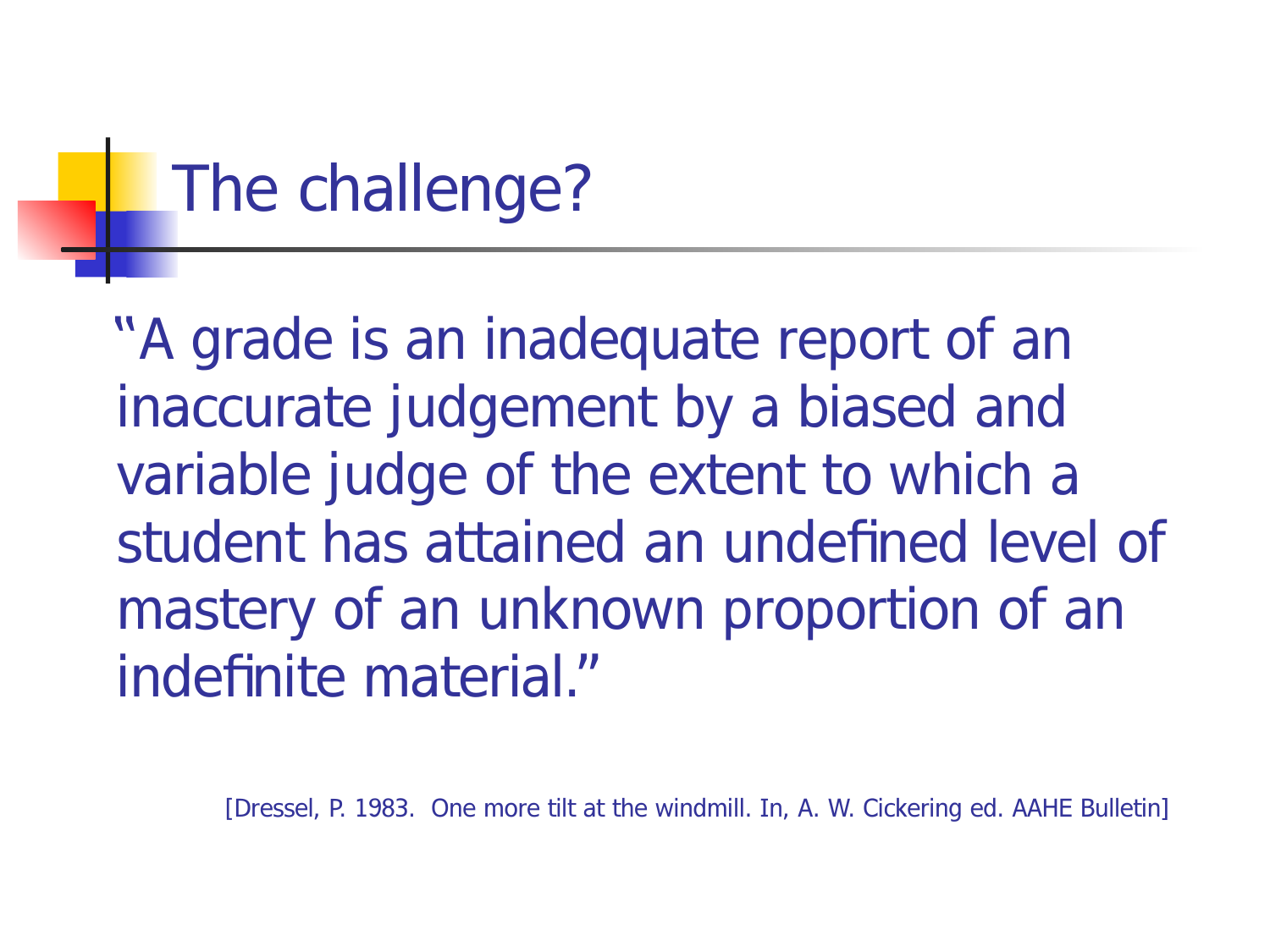

# The challenge?
“A grade is an inadequate report of an inaccurate judgement by a biased and variable judge of the extent to which a student has attained an undefined level of mastery of an unknown proportion of an indefinite material.”

[Dressel, P. 1983.  One more tilt at the windmill. In, A. W. Cickering ed. AAHE Bulletin]